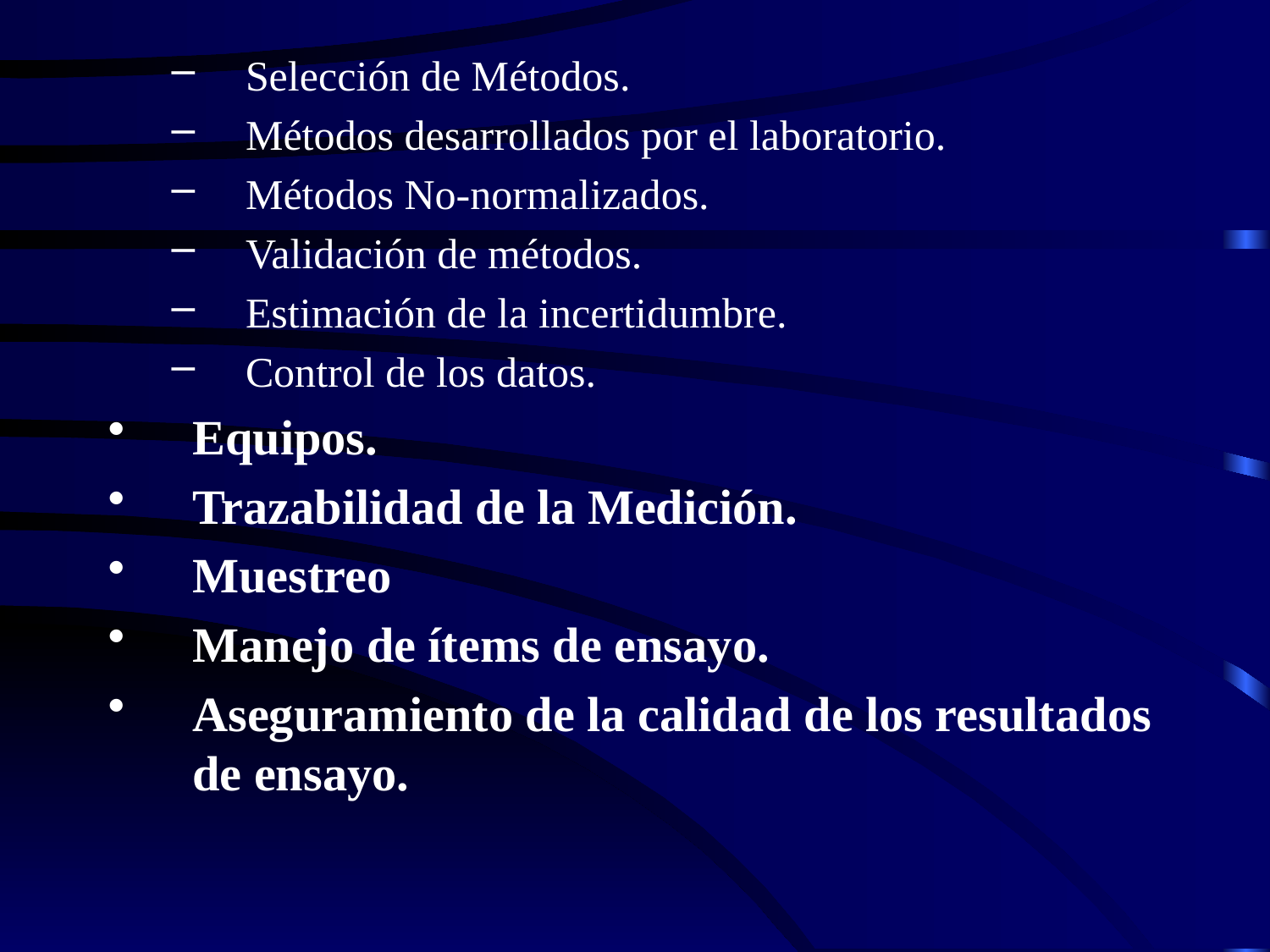

Selección de Métodos.
Métodos desarrollados por el laboratorio.
Métodos No-normalizados.
Validación de métodos.
Estimación de la incertidumbre.
Control de los datos.
Equipos.
Trazabilidad de la Medición.
Muestreo
Manejo de ítems de ensayo.
Aseguramiento de la calidad de los resultados de ensayo.